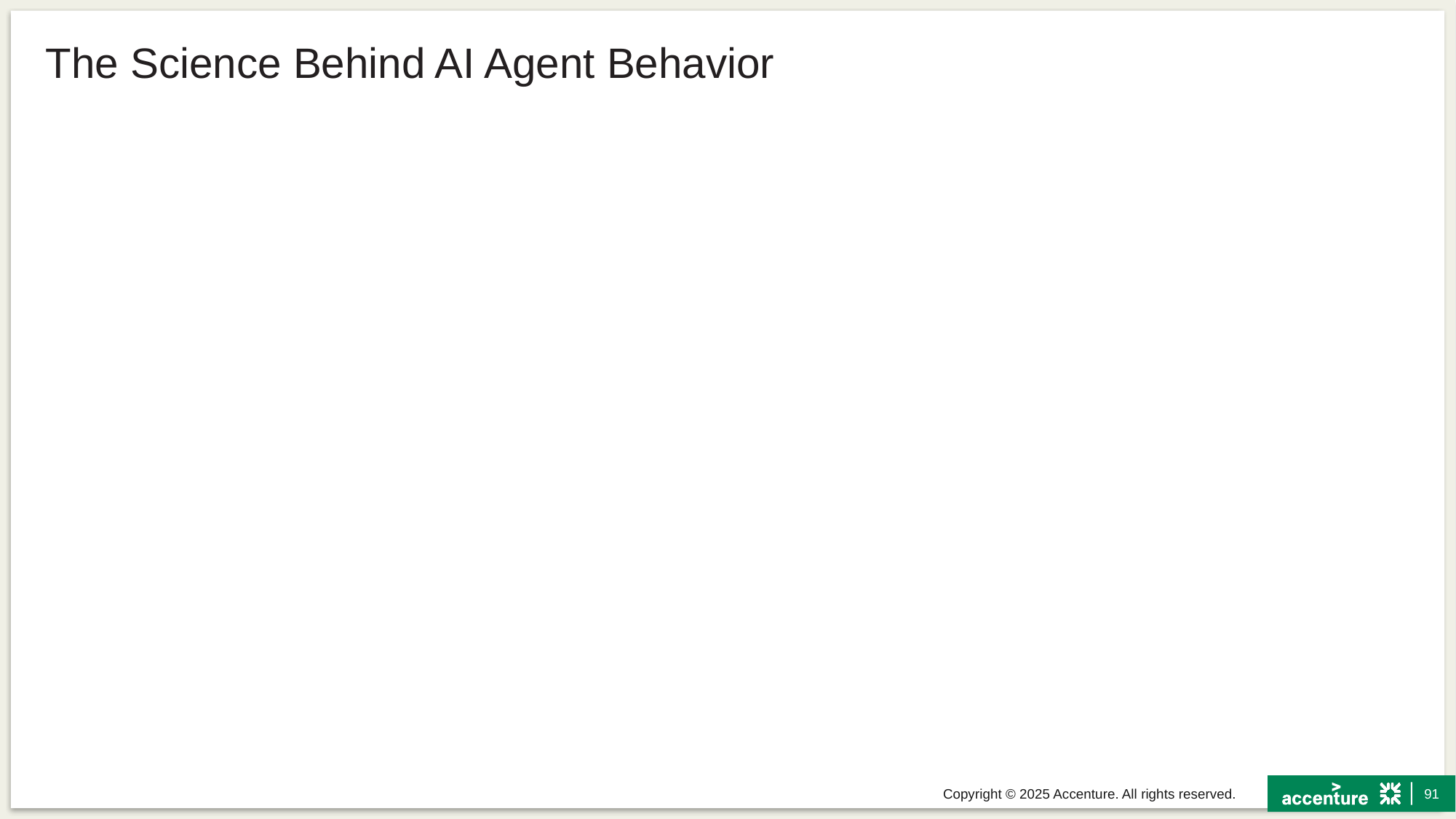

# The Science Behind AI Agent Behavior